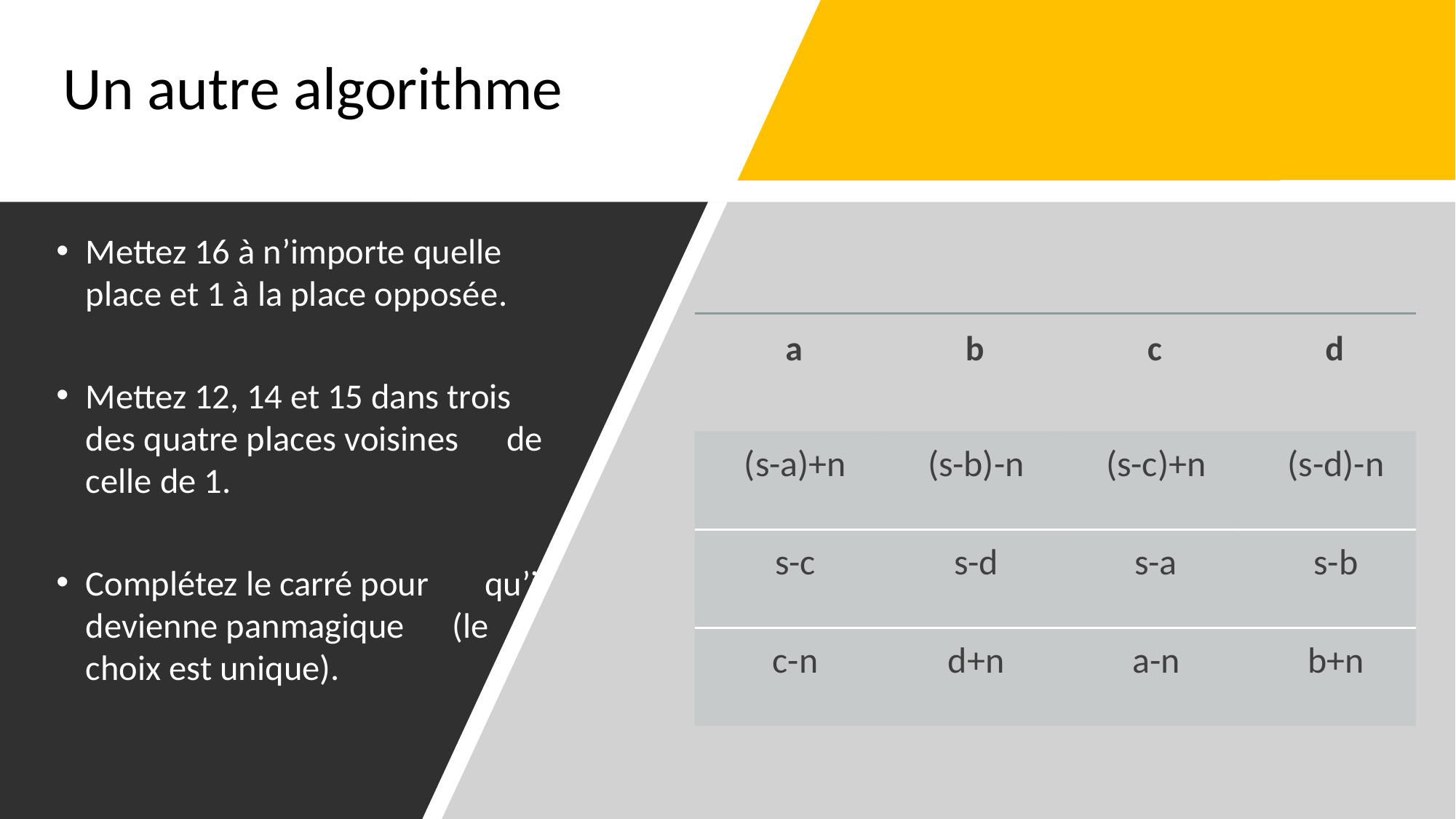

Un autre algorithme

Mettez 16 à n’importe quelle place et 1 à la place opposée.

Mettez 12, 14 et 15 dans trois des quatre places voisines      de celle de 1.

Complétez le carré pour       qu’il devienne panmagique      (le choix est unique).
| a | b | c | d |
| --- | --- | --- | --- |
| (s-a)+n | (s-b)-n | (s-c)+n | (s-d)-n |
| s-c | s-d | s-a | s-b |
| c-n | d+n | a-n | b+n |